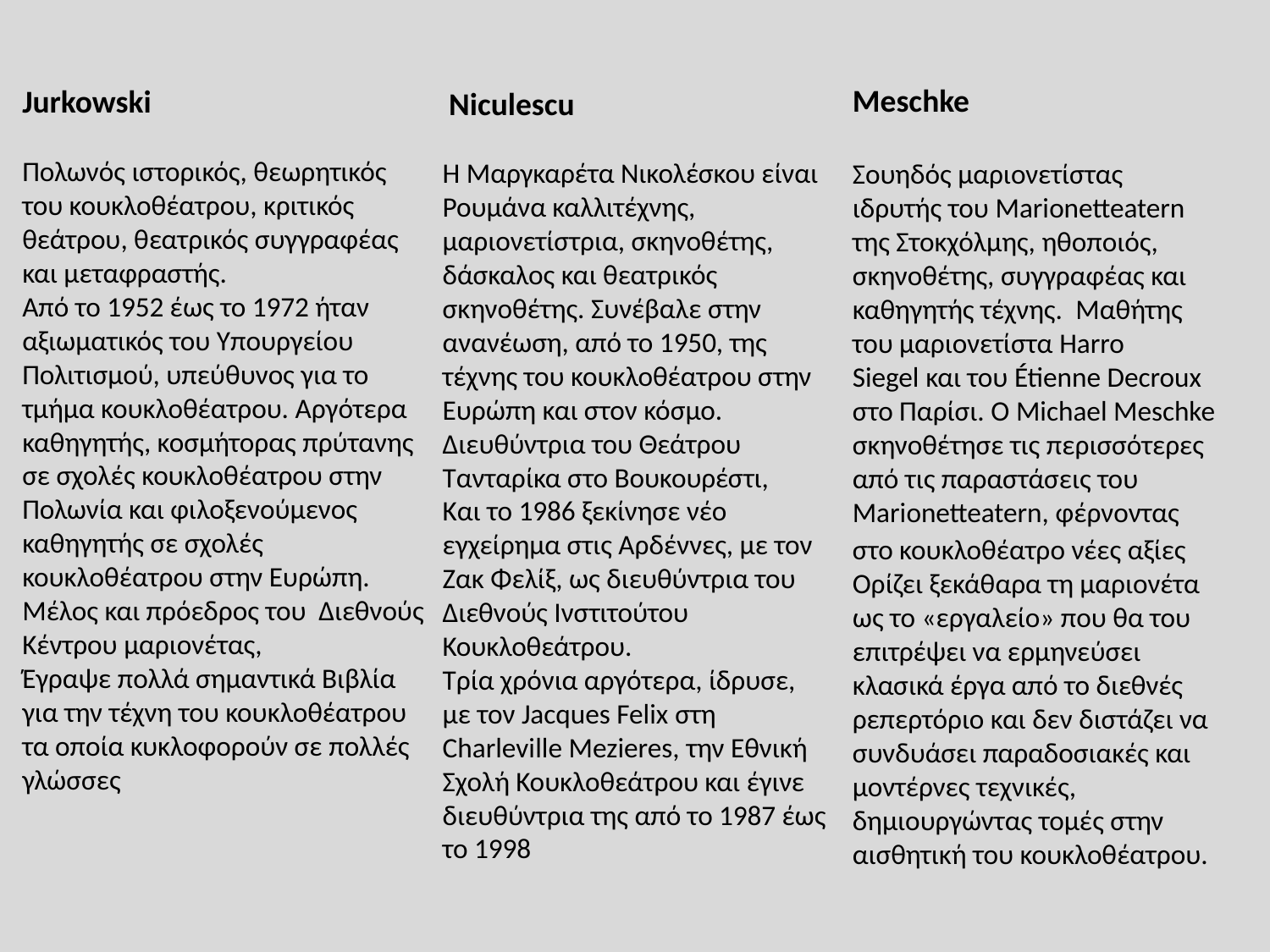

Meschke

Σουηδός μαριονετίστας ιδρυτής του Marionetteatern της Στοκχόλμης, ηθοποιός, σκηνοθέτης, συγγραφέας και καθηγητής τέχνης.  Μαθήτης του μαριονετίστα Harro Siegel και του Étienne Decroux στο Παρίσι. Ο Michael Meschke σκηνοθέτησε τις περισσότερες από τις παραστάσεις του Marionetteatern, φέρνοντας στο κουκλοθέατρο νέες αξίες Ορίζει ξεκάθαρα τη μαριονέτα ως το «εργαλείο» που θα του επιτρέψει να ερμηνεύσει κλασικά έργα από το διεθνές ρεπερτόριο και δεν διστάζει να συνδυάσει παραδοσιακές και μοντέρνες τεχνικές, δημιουργώντας τομές στην αισθητική του κουκλοθέατρου.

Jurkowski

Πολωνός ιστορικός, θεωρητικός του κουκλοθέατρου, κριτικός θεάτρου, θεατρικός συγγραφέας και μεταφραστής.
Από το 1952 έως το 1972 ήταν αξιωματικός του Υπουργείου Πολιτισμού, υπεύθυνος για το τμήμα κουκλοθέατρου. Αργότερα καθηγητής, κοσμήτορας πρύτανης σε σχολές κουκλοθέατρου στην Πολωνία και φιλοξενούμενος καθηγητής σε σχολές κουκλοθέατρου στην Ευρώπη. Μέλος και πρόεδρος του  Διεθνούς Κέντρου μαριονέτας,
Έγραψε πολλά σημαντικά Βιβλία για την τέχνη του κουκλοθέατρου τα οποία κυκλοφορούν σε πολλές γλώσσες
 Niculescu

H Μαργκαρέτα Νικολέσκου είναι Ρουμάνα καλλιτέχνης, μαριονετίστρια, σκηνοθέτης, δάσκαλος και θεατρικός σκηνοθέτης. Συνέβαλε στην ανανέωση, από το 1950, της τέχνης του κουκλοθέατρου στην Ευρώπη και στον κόσμο. Διευθύντρια του Θεάτρου Τανταρίκα στο Βουκουρέστι,
Και το 1986 ξεκίνησε νέο εγχείρημα στις Αρδέννες, με τον Ζακ Φελίξ, ως διευθύντρια του Διεθνούς Ινστιτούτου Κουκλοθεάτρου.
Τρία χρόνια αργότερα, ίδρυσε, με τον Jacques Felix στη Charleville Mezieres, την Εθνική Σχολή Κουκλοθεάτρου και έγινε διευθύντρια της από το 1987 έως το 1998